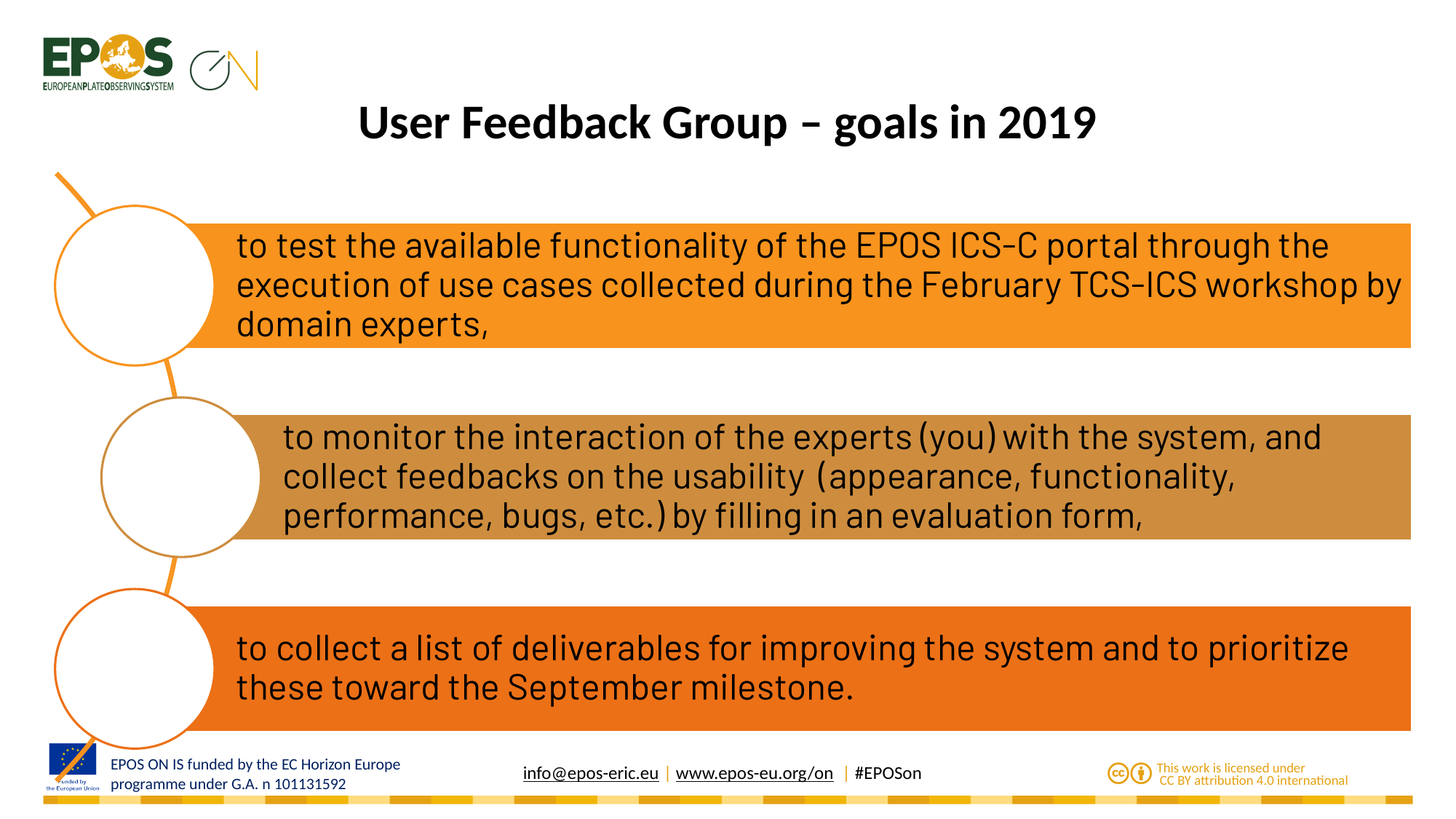

# User Feedback Group – goals in 2019
to test the available functionality of the EPOS ICS-C portal through the execution of use cases collected during the February TCS-ICS workshop by domain experts,
to monitor the interaction of the experts (you) with the system, and collect feedbacks on the usability  (appearance, functionality, performance, bugs, etc.) by filling in an evaluation form,
to collect a list of deliverables for improving the system and to prioritize these toward the September milestone.